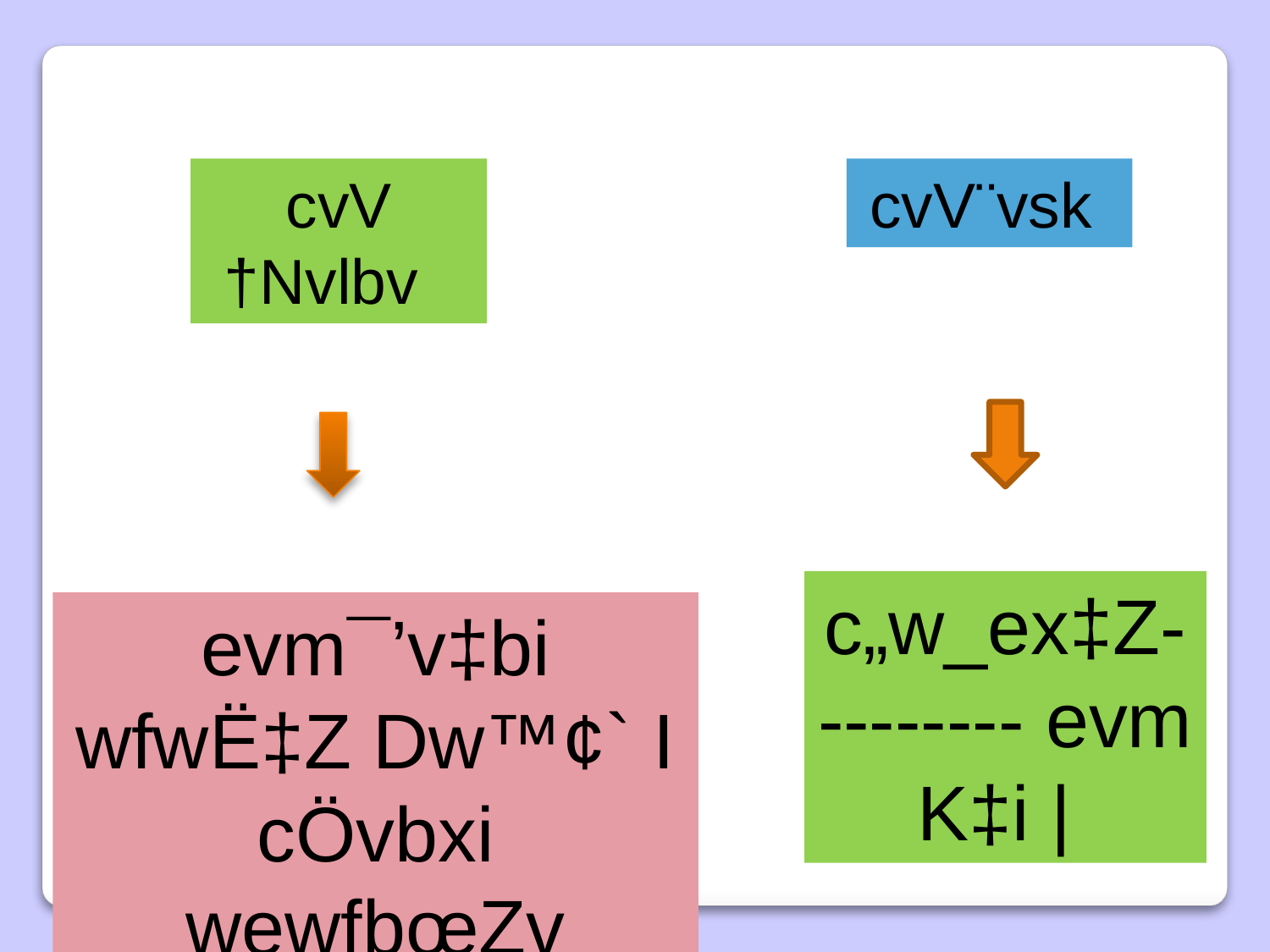

cvV †Nvlbv
cvV¨vsk

c„w_ex‡Z--------- evm K‡i |
evm¯’v‡bi wfwË‡Z Dw™¢` I cÖvbxi wewfbœZv